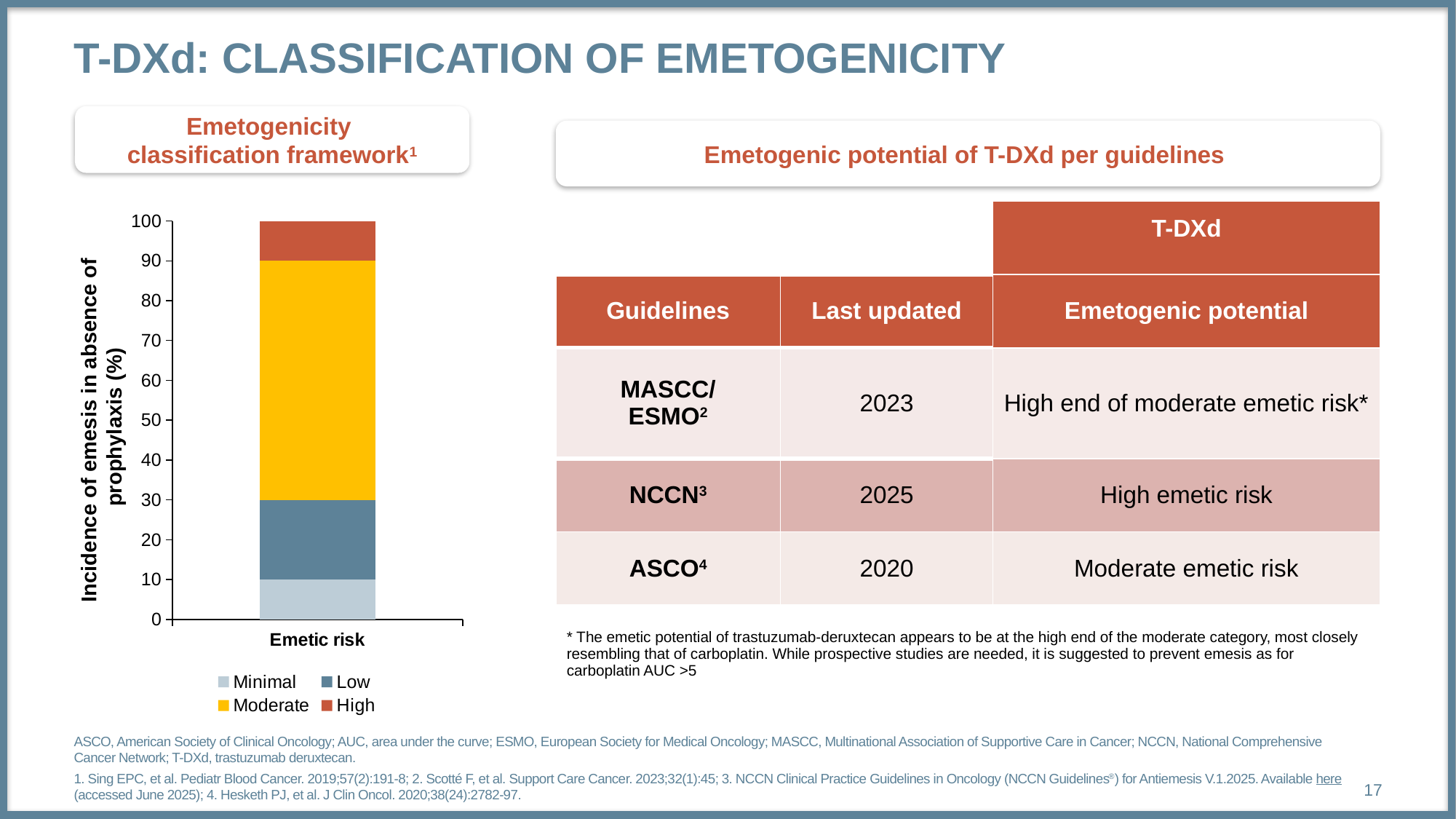

# T-Dxd: Classification of emetogenicity
Emetogenicity
classification framework1
Emetogenic potential of T-DXd per guidelines

### Chart

| Category | Minimal | Low | Moderate | High |
|---|---|---|---|---|
| Emetic risk | 10.0 | 20.0 | 60.0 | 10.0 |
|  |  | T-DXd |
| --- | --- | --- |
| Guidelines | Last updated | Emetogenic potential |
| MASCC/ ESMO2 | 2023 | High end of moderate emetic risk\* |
| NCCN3 | 2025 | High emetic risk |
| ASCO4 | 2020 | Moderate emetic risk |
| \* The emetic potential of trastuzumab-deruxtecan appears to be at the high end of the moderate category, most closely resembling that of carboplatin. While prospective studies are needed, it is suggested to prevent emesis as for carboplatin AUC >5 |  |  |
Incidence of emesis in absence of
prophylaxis (%)
ASCO, American Society of Clinical Oncology; AUC, area under the curve; ESMO, European Society for Medical Oncology; MASCC, Multinational Association of Supportive Care in Cancer; NCCN, National Comprehensive Cancer Network; T-DXd, trastuzumab deruxtecan.
1. Sing EPC, et al. Pediatr Blood Cancer. 2019;57(2):191-8; 2. Scotté F, et al. Support Care Cancer. 2023;32(1):45; 3. NCCN Clinical Practice Guidelines in Oncology (NCCN Guidelines®) for Antiemesis V.1.2025. Available here (accessed June 2025); 4. Hesketh PJ, et al. J Clin Oncol. 2020;38(24):2782-97.
17